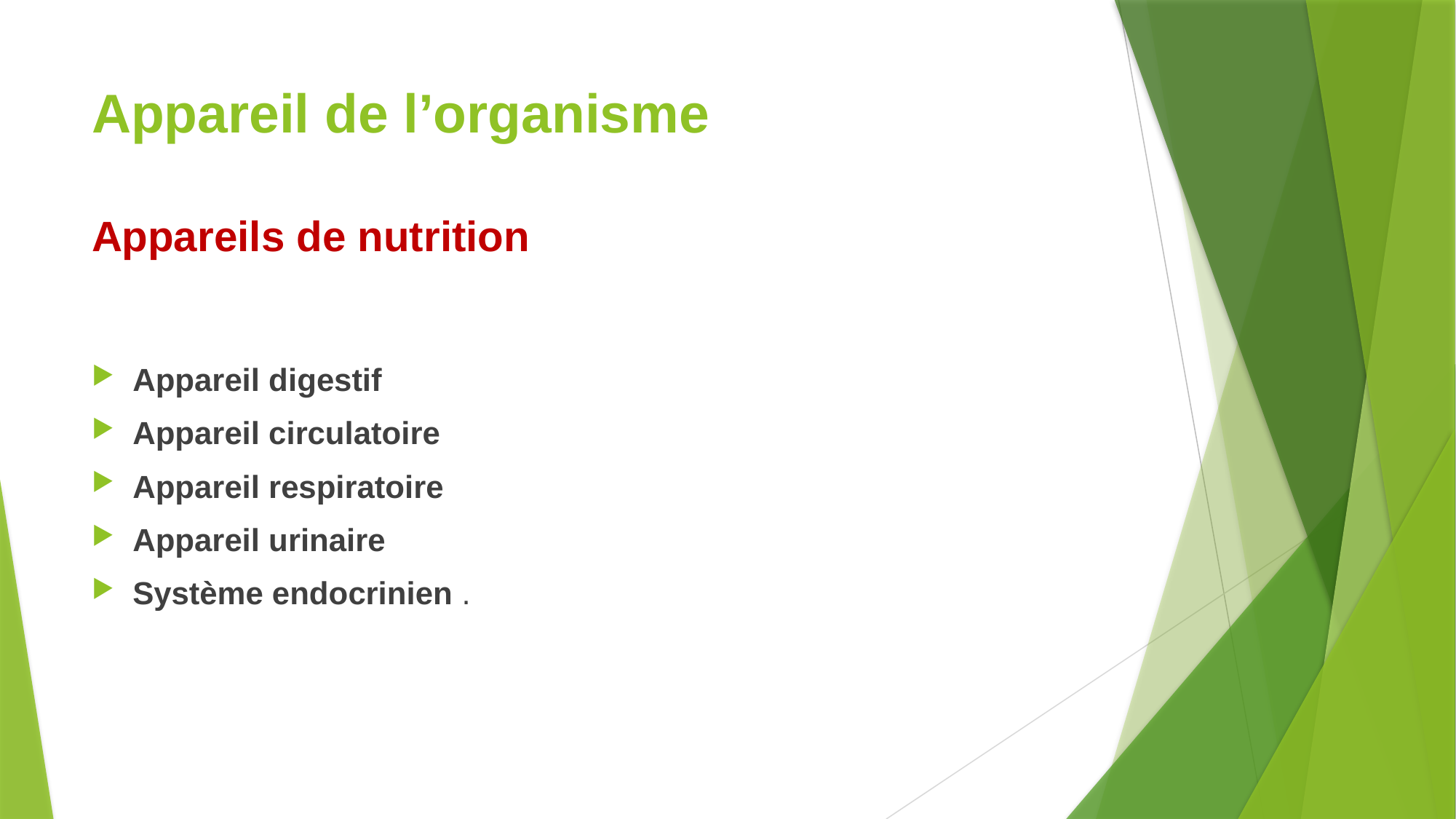

# Appareil de l’organisme  Appareils de nutrition

Appareil digestif
Appareil circulatoire
Appareil respiratoire
Appareil urinaire
Système endocrinien .